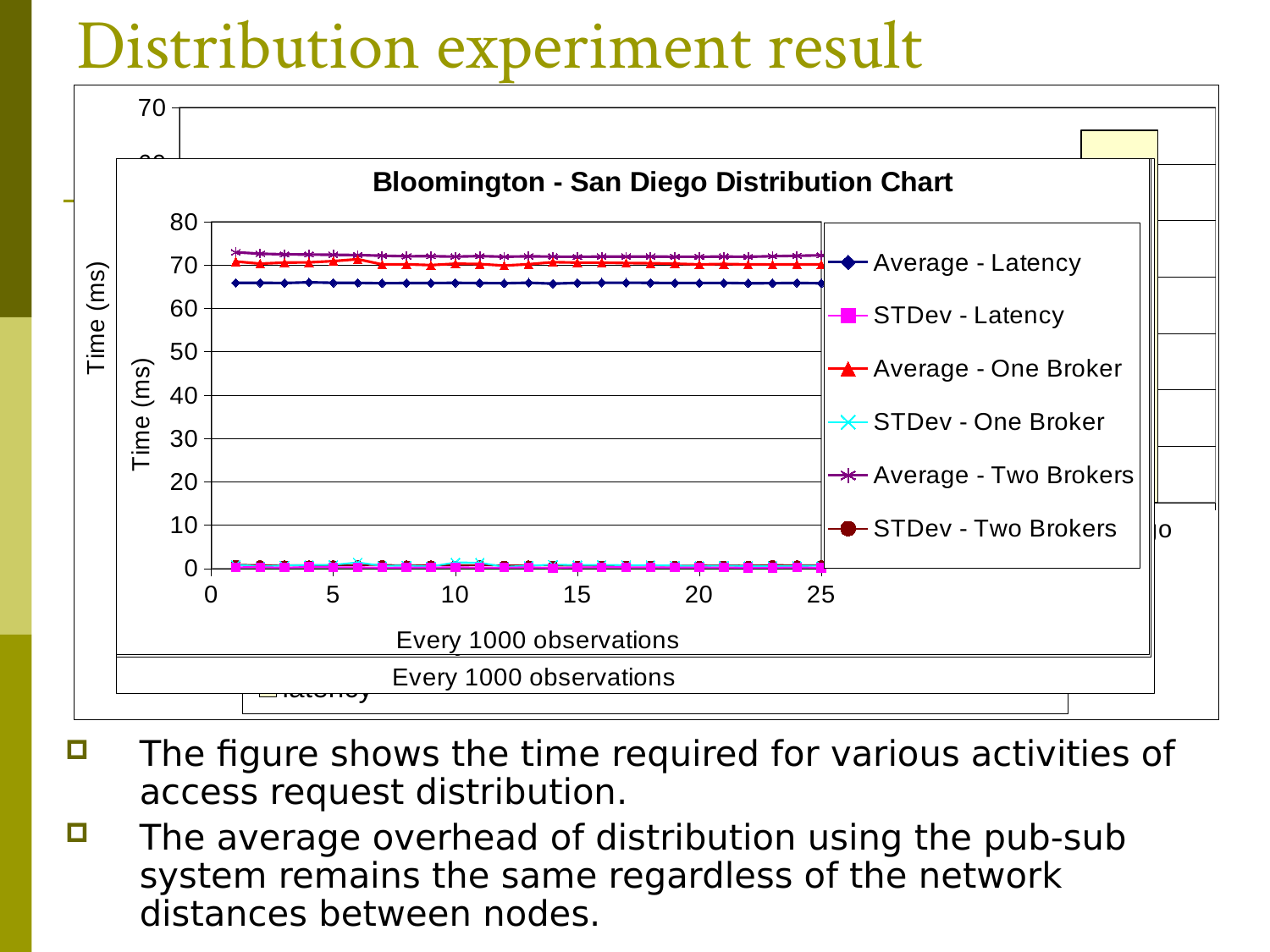

# Distribution experiment result

### Chart

| Category | overhead of distribution when using one intermediary broker | overhead of distribution when using two intermediary brokers | latency |
|---|---|---|---|
| bloomington-indianapolis | 3.5948169728846153 | 4.792904244369842 | 2.422176067 |
| bloomington-tallahassee | 3.5542914635749057 | 4.7843408966495105 | 36.05247142173917 |
| bloomington-san diego | 3.629765249622807 | 4.91904767307021 | 65.99598538244618 |

### Chart: Bloomington - Indianapolis Access Distribution Chart

| Category |  |  |  |  |  |  |
|---|---|---|---|---|---|---|

### Chart: Bloomington, IN - Tallahassee, Florida Distribution Chart

| Category |  |  |  |  |  |  |
|---|---|---|---|---|---|---|

### Chart: Bloomington - San Diego Distribution Chart

| Category | Average - Latency | STDev - Latency | Average - One Broker | STDev - One Broker | Average - Two Brokers | STDev - Two Brokers |
|---|---|---|---|---|---|---|
The figure shows the time required for various activities of access request distribution.
The average overhead of distribution using the pub-sub system remains the same regardless of the network distances between nodes.
The figure shows average results for every 1000 observation. We have 25000 continuous observations.
The average transfer time shows the continuous access distribution operation does not degrade the performance.
24 of 34